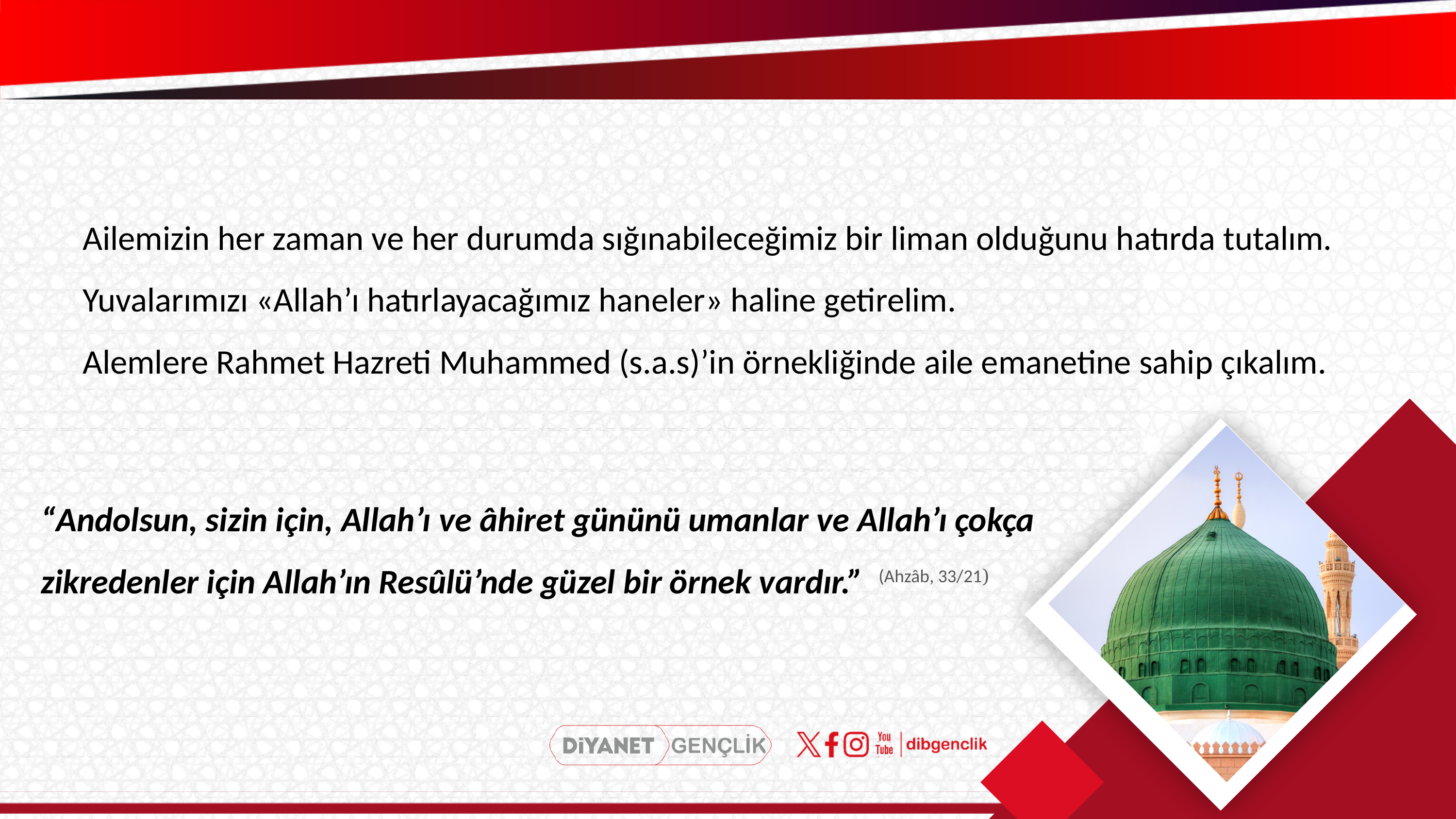

Ailemizin her zaman ve her durumda sığınabileceğimiz bir liman olduğunu hatırda tutalım.
Yuvalarımızı «Allah’ı hatırlayacağımız haneler» haline getirelim.
Alemlere Rahmet Hazreti Muhammed (s.a.s)’in örnekliğinde aile emanetine sahip çıkalım.

“Andolsun, sizin için, Allah’ı ve âhiret gününü umanlar ve Allah’ı çokça zikredenler için Allah’ın Resûlü’nde güzel bir örnek vardır.”
(Ahzâb, 33/21)

Cenap İLİTER - Teknisyen